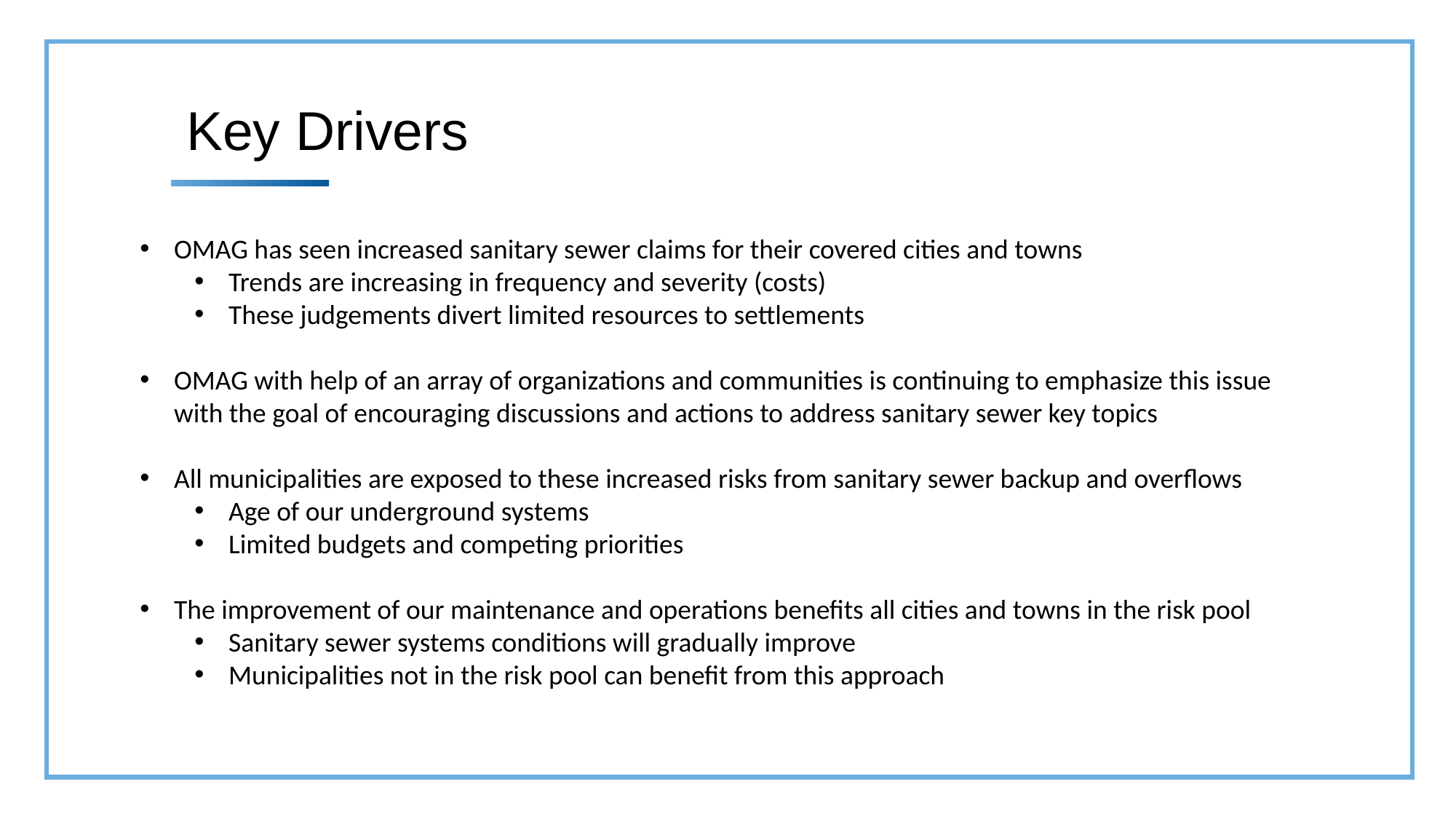

Key Drivers

OMAG has seen increased sanitary sewer claims for their covered cities and towns
Trends are increasing in frequency and severity (costs)
These judgements divert limited resources to settlements

OMAG with help of an array of organizations and communities is continuing to emphasize this issue with the goal of encouraging discussions and actions to address sanitary sewer key topics

All municipalities are exposed to these increased risks from sanitary sewer backup and overflows
Age of our underground systems
Limited budgets and competing priorities

The improvement of our maintenance and operations benefits all cities and towns in the risk pool
Sanitary sewer systems conditions will gradually improve
Municipalities not in the risk pool can benefit from this approach